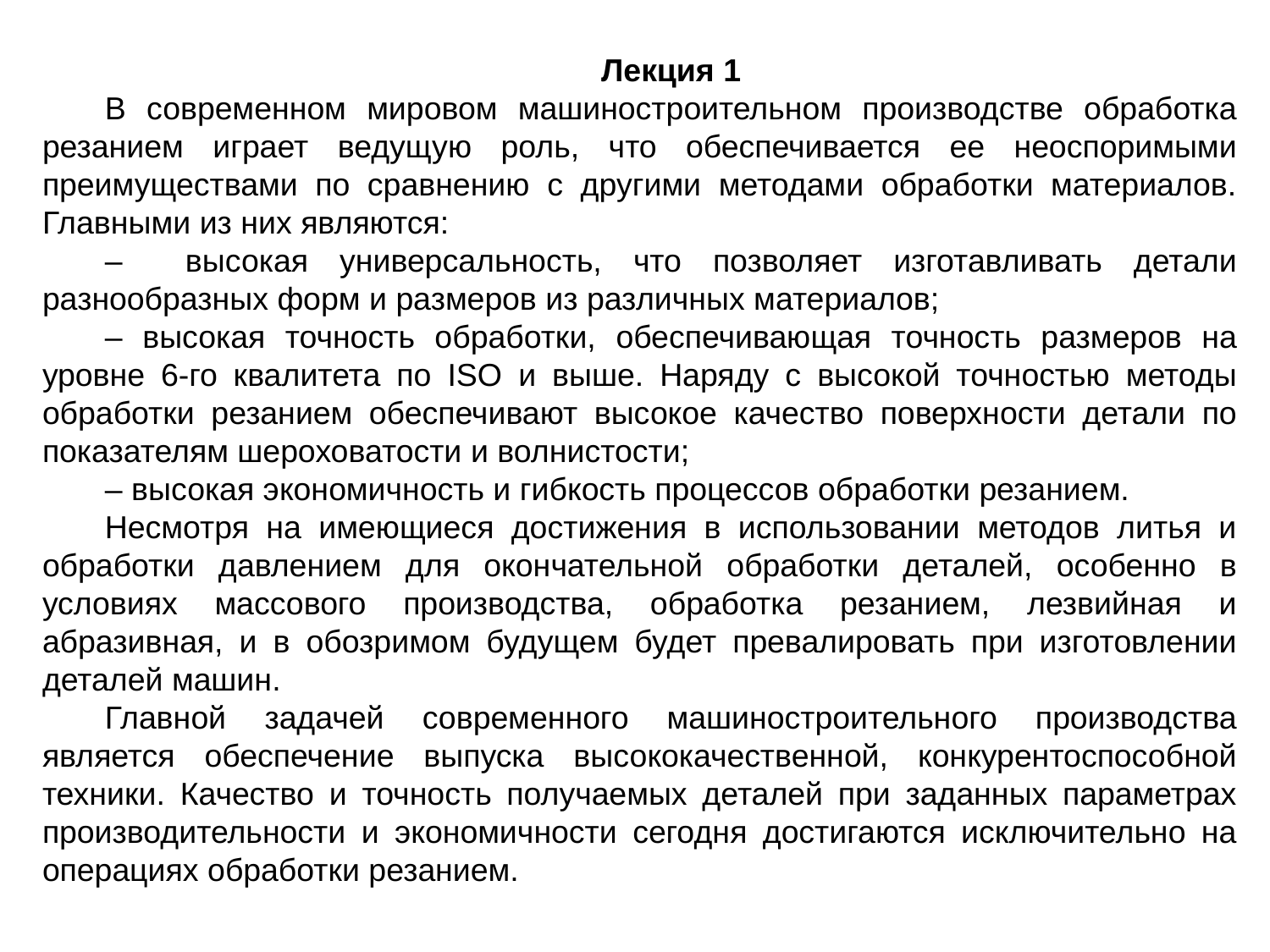

Лекция 1
В современном мировом машиностроительном производстве обработка резанием играет ведущую роль, что обеспечивается ее неоспоримыми преимуществами по сравнению с другими методами обработки материалов. Главными из них являются:
–  высокая универсальность, что позволяет изготавливать детали разнообразных форм и размеров из различных материалов;
– высокая точность обработки, обеспечивающая точность размеров на уровне 6-го квалитета по ISO и выше. Наряду с высокой точностью методы обработки резанием обеспечивают высокое качество поверхности детали по показателям шероховатости и волнистости;
– высокая экономичность и гибкость процессов обработки резанием.
Несмотря на имеющиеся достижения в использовании методов литья и обработки давлением для окончательной обработки деталей, особенно в условиях массового производства, обработка резанием, лезвийная и абразивная, и в обозримом будущем будет превалировать при изготовлении деталей машин.
Главной задачей современного машиностроительного производства является обеспечение выпуска высококачественной, конкурентоспособной техники. Качество и точность получаемых деталей при заданных параметрах производительности и экономичности сегодня достигаются исключительно на операциях обработки резанием.